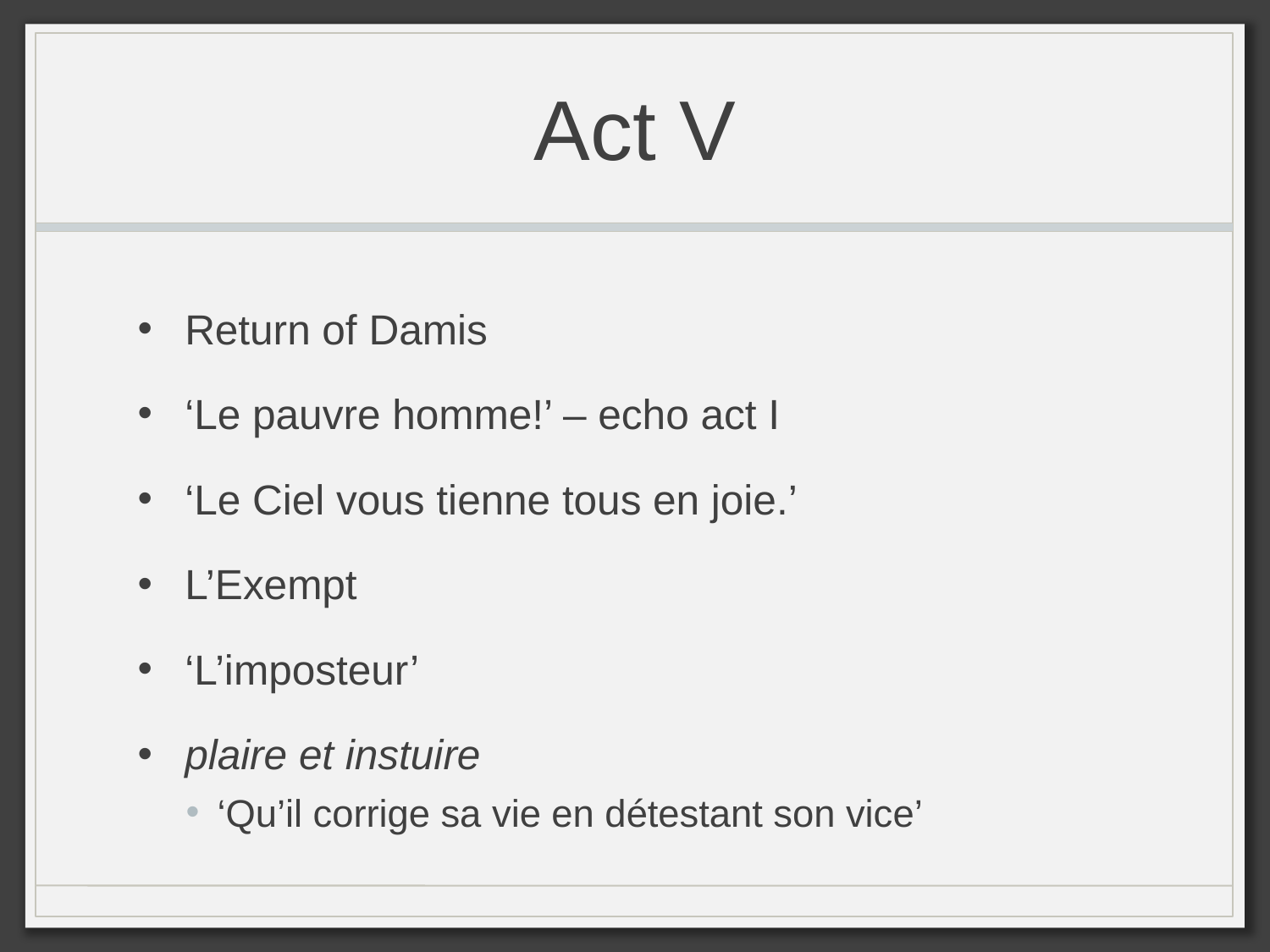

# Act V
Return of Damis
‘Le pauvre homme!’ – echo act I
‘Le Ciel vous tienne tous en joie.’
L’Exempt
‘L’imposteur’
plaire et instuire
‘Qu’il corrige sa vie en détestant son vice’